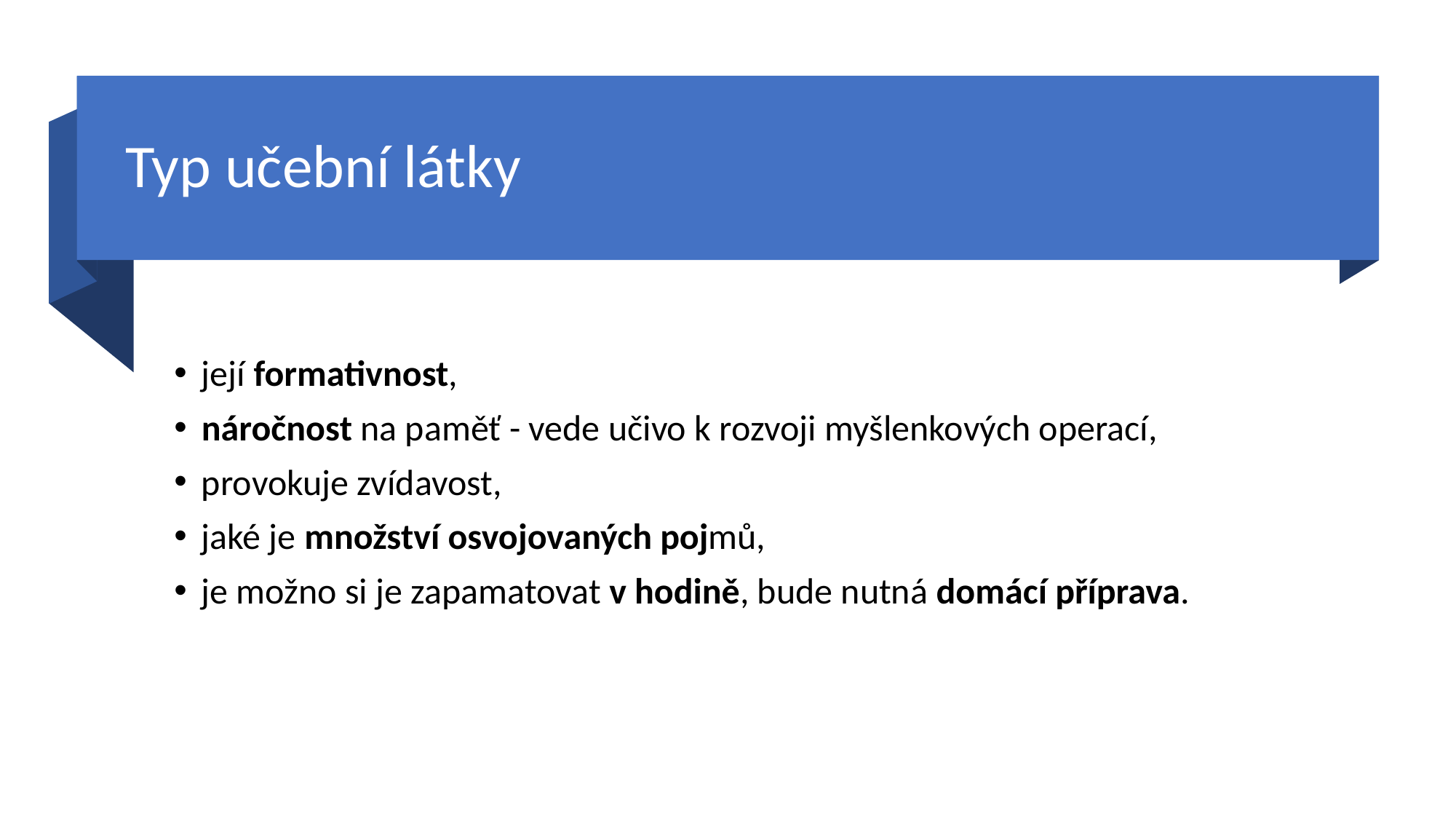

# Typ učební látky

její formativnost,
náročnost na paměť - vede učivo k rozvoji myšlenkových operací,
provokuje zvídavost,
jaké je množství osvojovaných pojmů,
je možno si je zapamatovat v hodině, bude nutná domácí příprava.